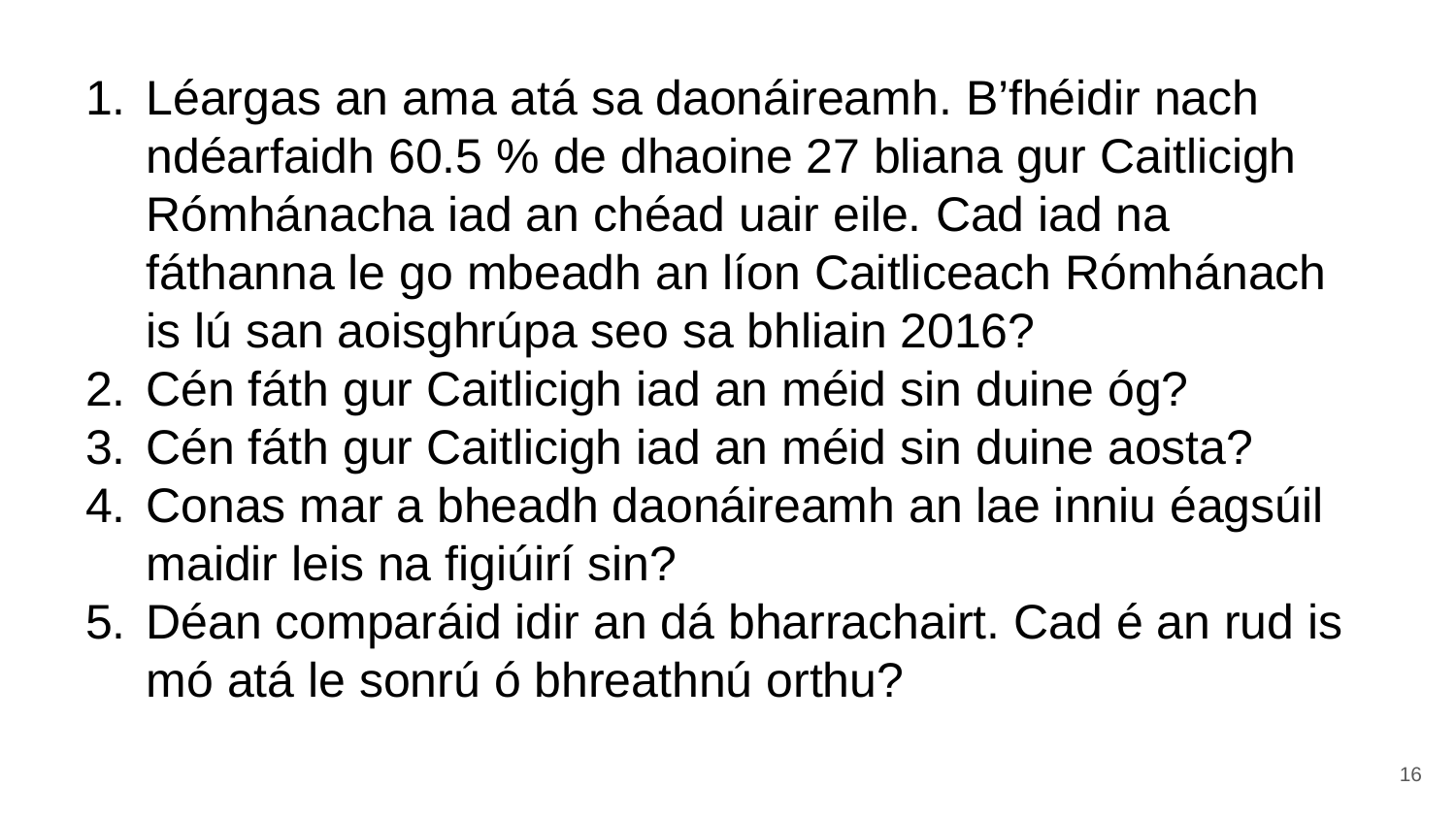

Léargas an ama atá sa daonáireamh. B’fhéidir nach ndéarfaidh 60.5 % de dhaoine 27 bliana gur Caitlicigh Rómhánacha iad an chéad uair eile. Cad iad na fáthanna le go mbeadh an líon Caitliceach Rómhánach is lú san aoisghrúpa seo sa bhliain 2016?
Cén fáth gur Caitlicigh iad an méid sin duine óg?
Cén fáth gur Caitlicigh iad an méid sin duine aosta?
Conas mar a bheadh daonáireamh an lae inniu éagsúil maidir leis na figiúirí sin?
Déan comparáid idir an dá bharrachairt. Cad é an rud is mó atá le sonrú ó bhreathnú orthu?
16